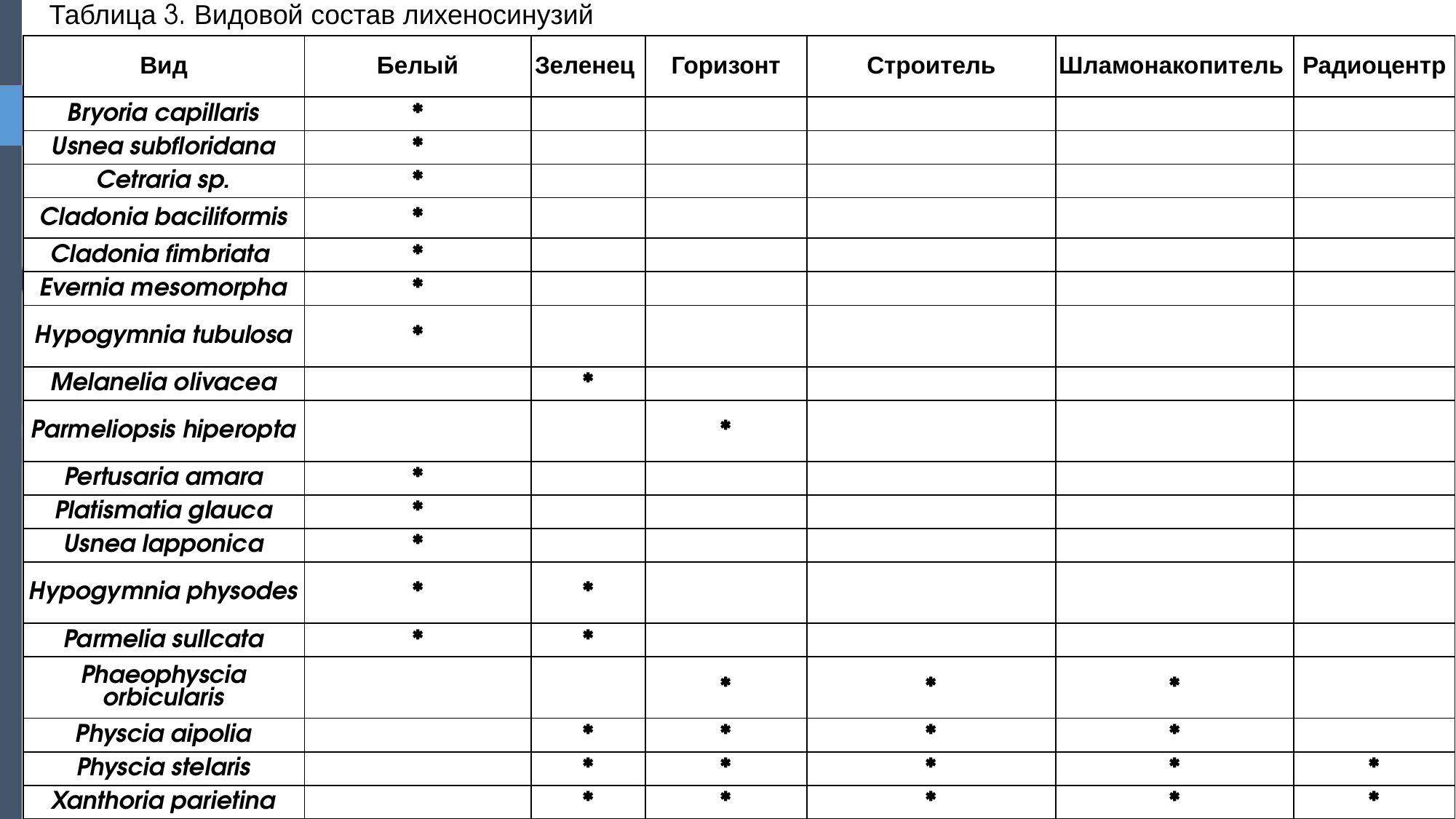

Таблица 3. Видовой состав лихеносинузий
| Вид | Белый | Зеленец | Горизонт | Строитель | Шламонакопитель | Радиоцентр |
| --- | --- | --- | --- | --- | --- | --- |
| Bryoria capillaris | \* |  |  |  |  |  |
| Usnea subfloridana | \* |  |  |  |  |  |
| Cetraria sp. | \* |  |  |  |  |  |
| Cladonia baciliformis | \* |  |  |  |  |  |
| Cladonia fimbriata | \* |  |  |  |  |  |
| Evernia mesomorpha | \* |  |  |  |  |  |
| Hypogymnia tubulosa | \* |  |  |  |  |  |
| Melanelia olivacea |  | \* |  |  |  |  |
| Parmeliopsis hiperopta |  |  | \* |  |  |  |
| Pertusaria amara | \* |  |  |  |  |  |
| Platismatia glauca | \* |  |  |  |  |  |
| Usnea lapponica | \* |  |  |  |  |  |
| Hypogymnia physodes | \* | \* |  |  |  |  |
| Parmelia sullcata | \* | \* |  |  |  |  |
| Phaeophyscia orbicularis |  |  | \* | \* | \* |  |
| Physcia aipolia |  | \* | \* | \* | \* |  |
| Physcia stelaris |  | \* | \* | \* | \* | \* |
| Xanthoria parietina |  | \* | \* | \* | \* | \* |